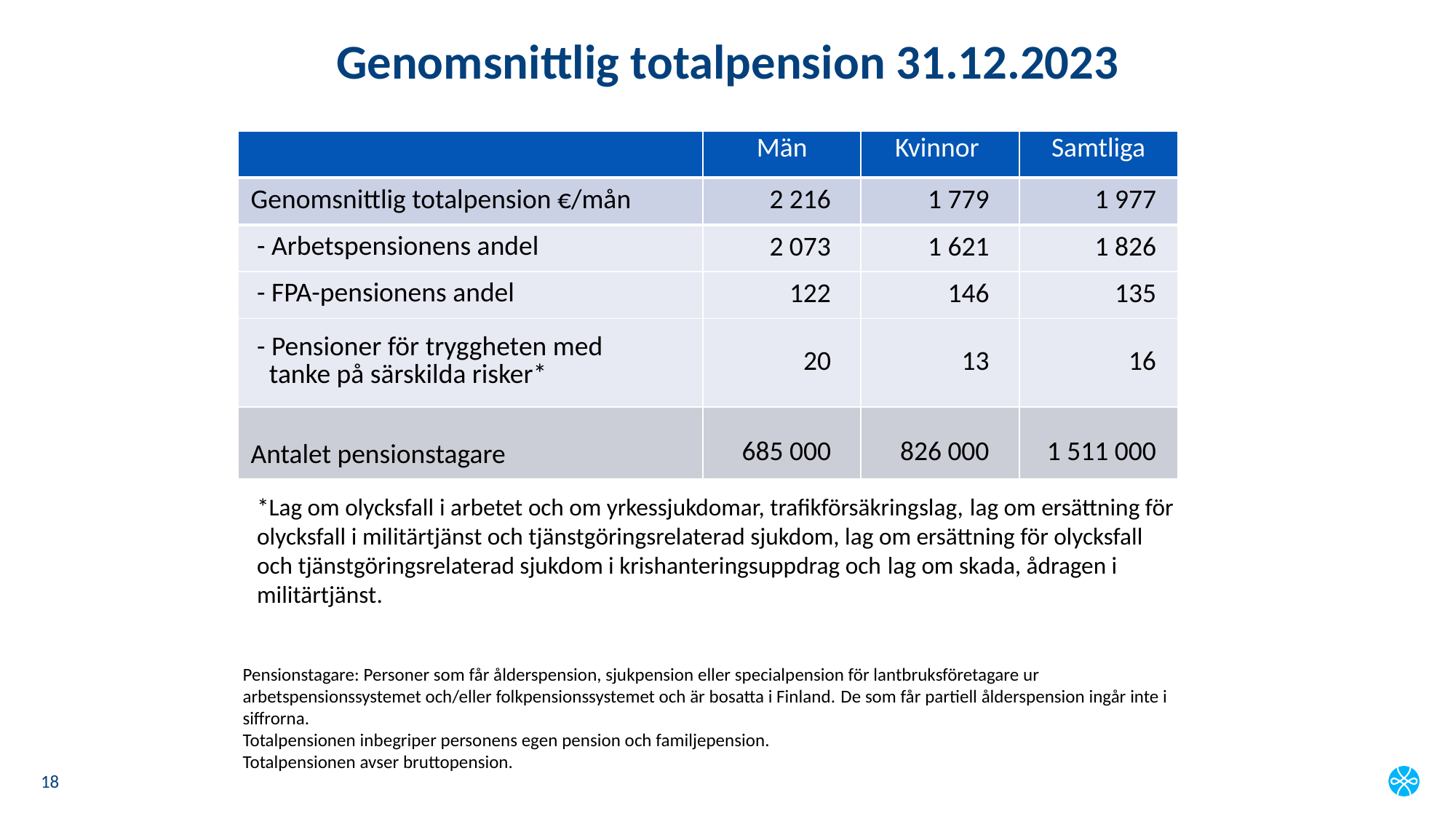

# Genomsnittlig totalpension 31.12.2023
|  | Män | Kvinnor | Samtliga |
| --- | --- | --- | --- |
| Genomsnittlig totalpension €/mån | 2 216 | 1 779 | 1 977 |
| - Arbetspensionens andel | 2 073 | 1 621 | 1 826 |
| - FPA-pensionens andel | 122 | 146 | 135 |
| - Pensioner för tryggheten med tanke på särskilda risker\* | 20 | 13 | 16 |
| Antalet pensionstagare | 685 000 | 826 000 | 1 511 000 |
*Lag om olycksfall i arbetet och om yrkessjukdomar, trafikförsäkringslag, lag om ersättning för olycksfall i militärtjänst och tjänstgöringsrelaterad sjukdom, lag om ersättning för olycksfall och tjänstgöringsrelaterad sjukdom i krishanteringsuppdrag och lag om skada, ådragen i militärtjänst.
Pensionstagare: Personer som får ålderspension, sjukpension eller specialpension för lantbruksföretagare ur arbetspensionssystemet och/eller folkpensionssystemet och är bosatta i Finland. De som får partiell ålderspension ingår inte i siffrorna.
Totalpensionen inbegriper personens egen pension och familjepension.
Totalpensionen avser bruttopension.
18